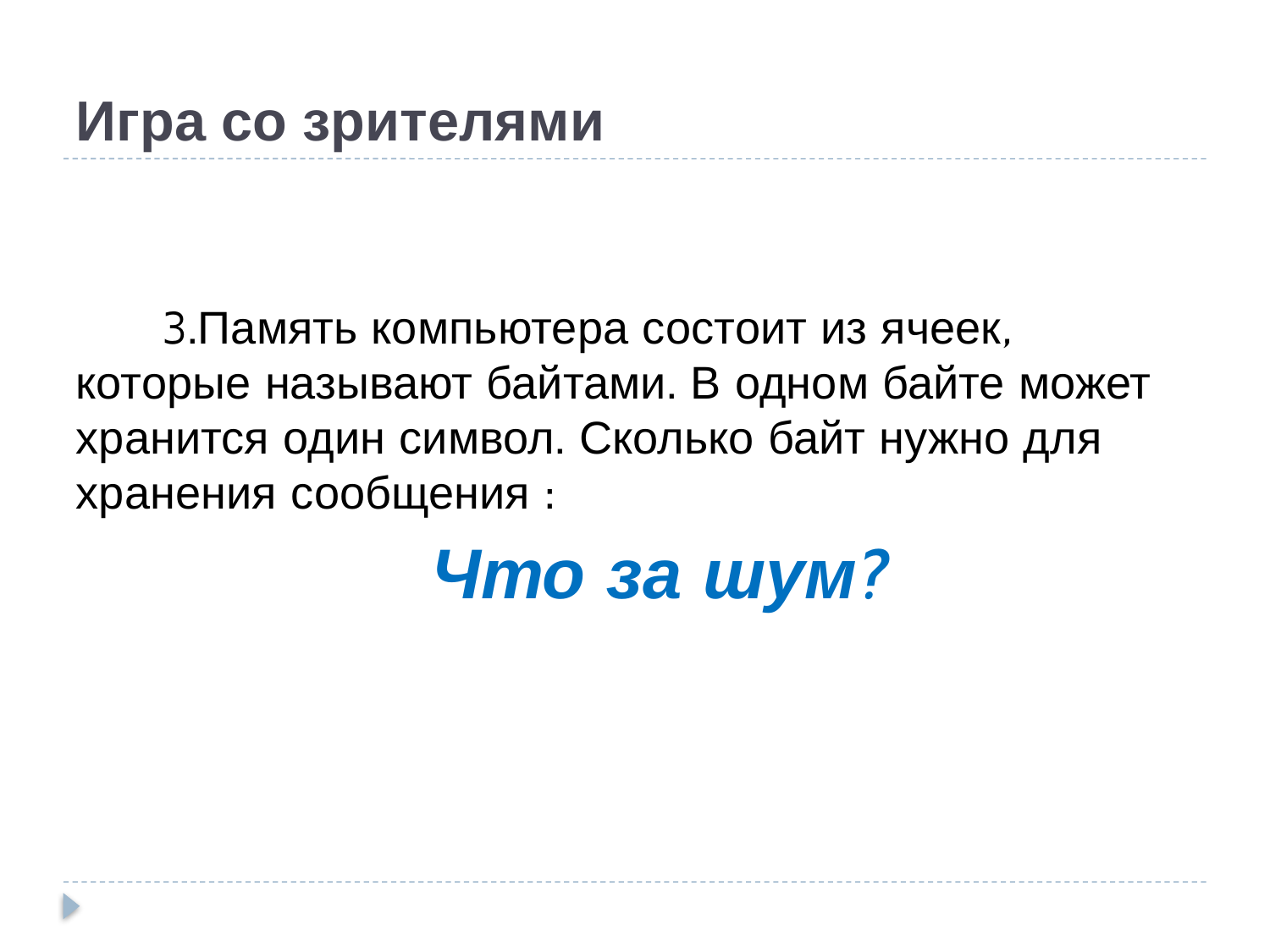

# Игра со зрителями
3.Память компьютера состоит из ячеек, которые называют байтами. В одном байте может хранится один символ. Сколько байт нужно для хранения сообщения :
Что за шум?